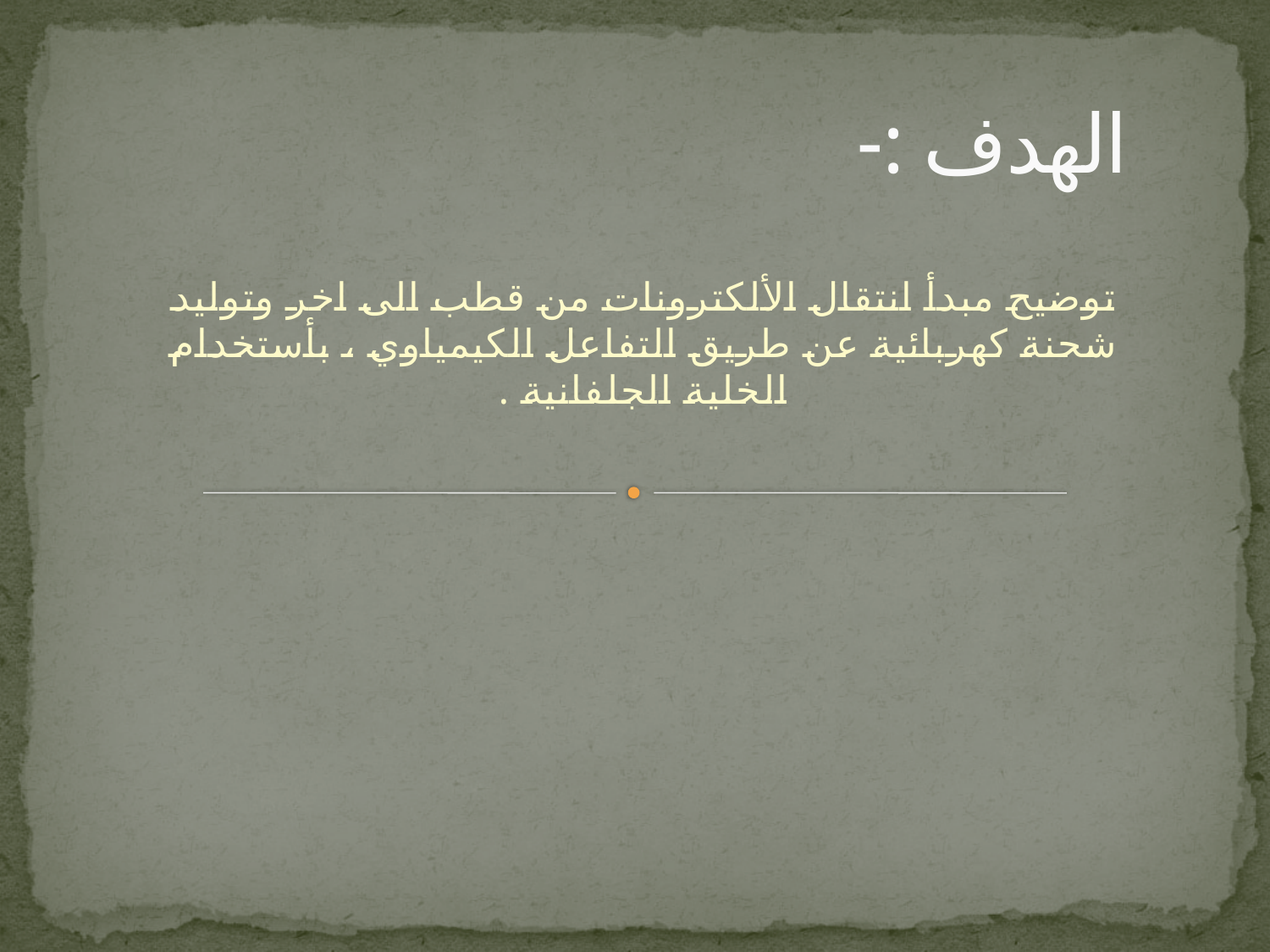

# الهدف :-
توضيح مبدأ انتقال الألكترونات من قطب الى اخر وتوليد شحنة كهربائية عن طريق التفاعل الكيمياوي ، بأستخدام الخلية الجلفانية .